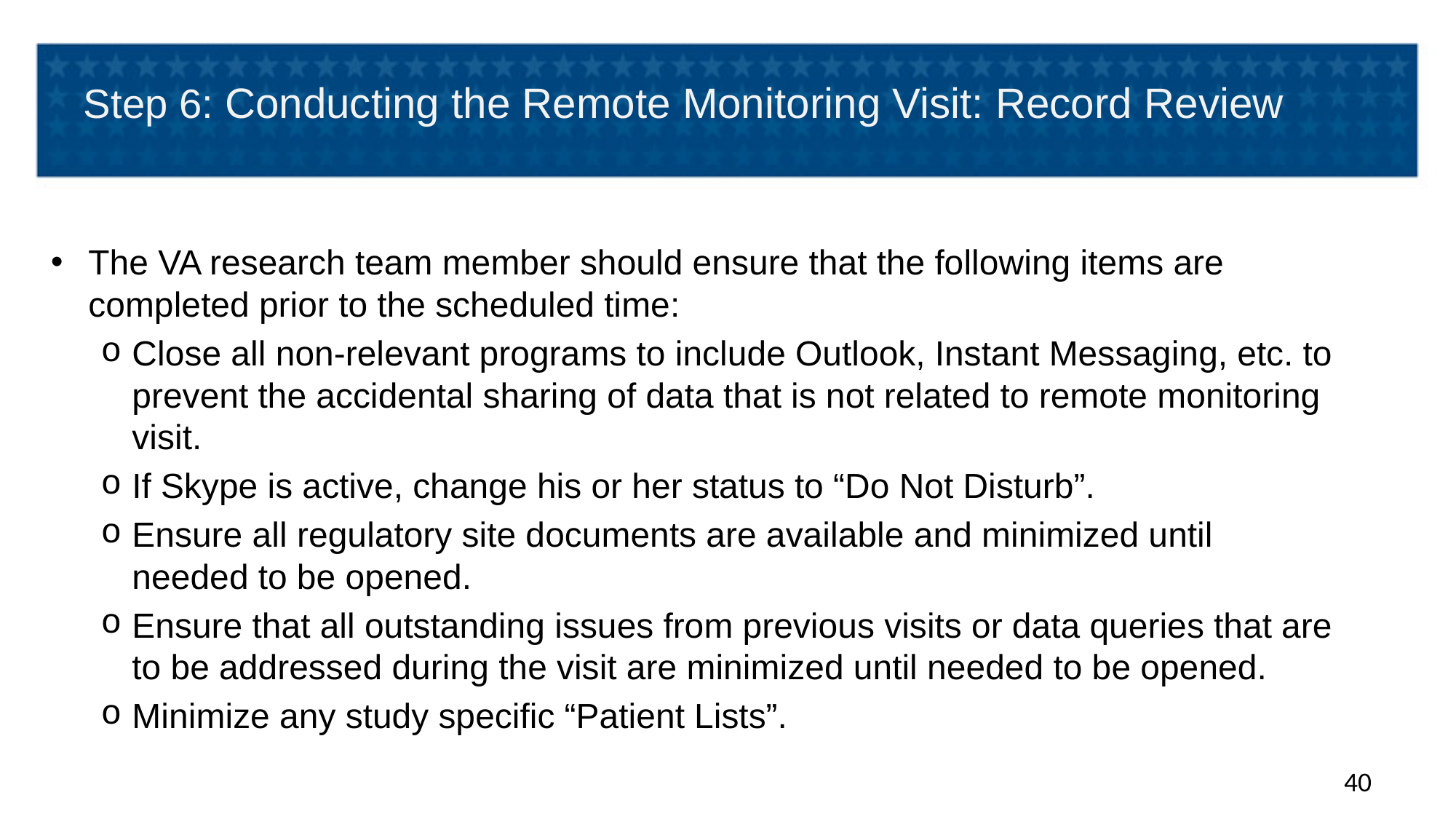

# Step 6: Conducting the Remote Monitoring Visit: Record Review
The VA research team member should ensure that the following items are completed prior to the scheduled time:
Close all non-relevant programs to include Outlook, Instant Messaging, etc. to prevent the accidental sharing of data that is not related to remote monitoring visit.
If Skype is active, change his or her status to “Do Not Disturb”.
Ensure all regulatory site documents are available and minimized until needed to be opened.
Ensure that all outstanding issues from previous visits or data queries that are to be addressed during the visit are minimized until needed to be opened.
Minimize any study specific “Patient Lists”.

40